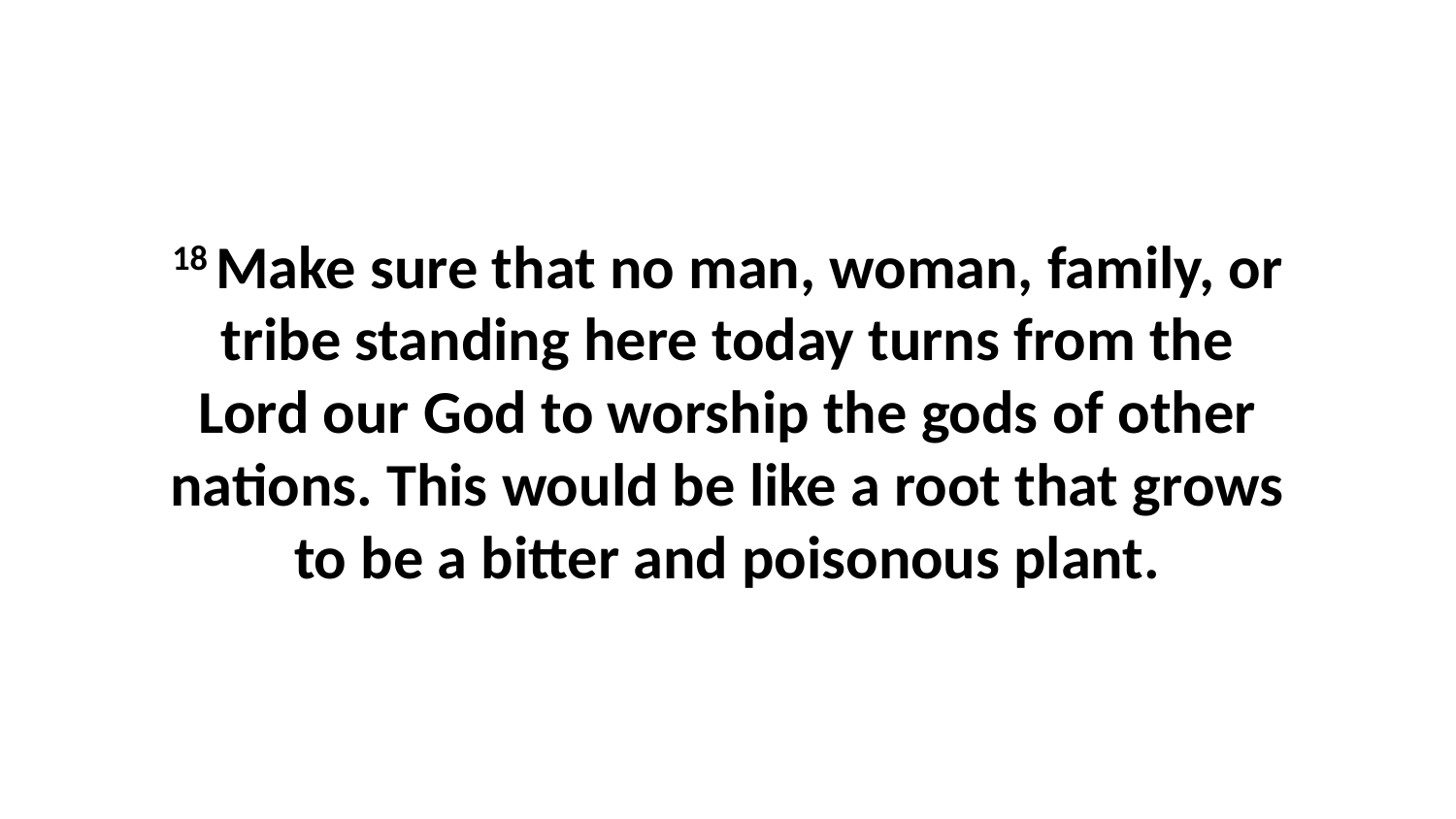

18 Make sure that no man, woman, family, or tribe standing here today turns from the Lord our God to worship the gods of other nations. This would be like a root that grows to be a bitter and poisonous plant.